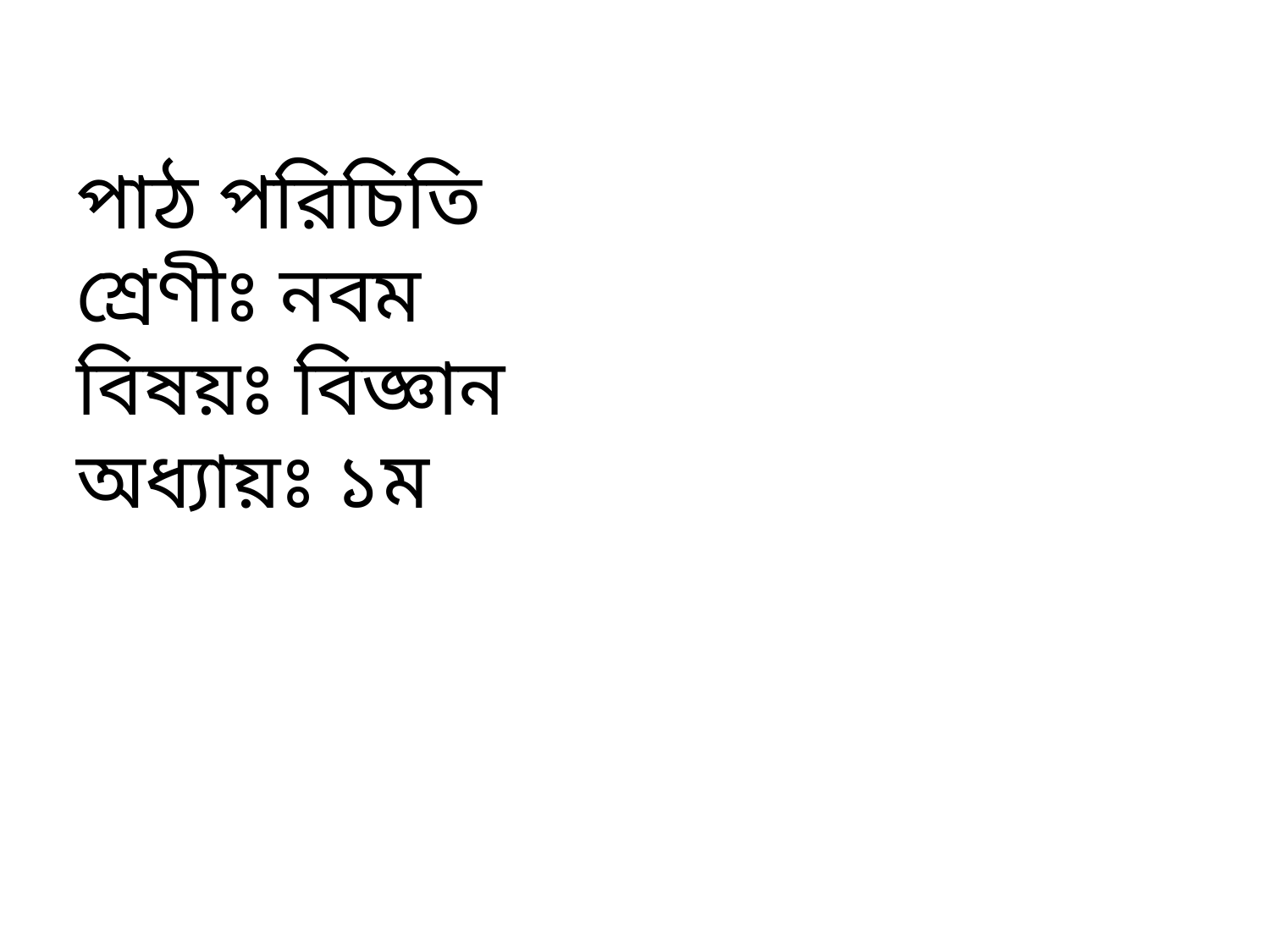

# পাঠ পরিচিতি শ্রেণীঃ নবম বিষয়ঃ বিজ্ঞান অধ্যায়ঃ ১ম